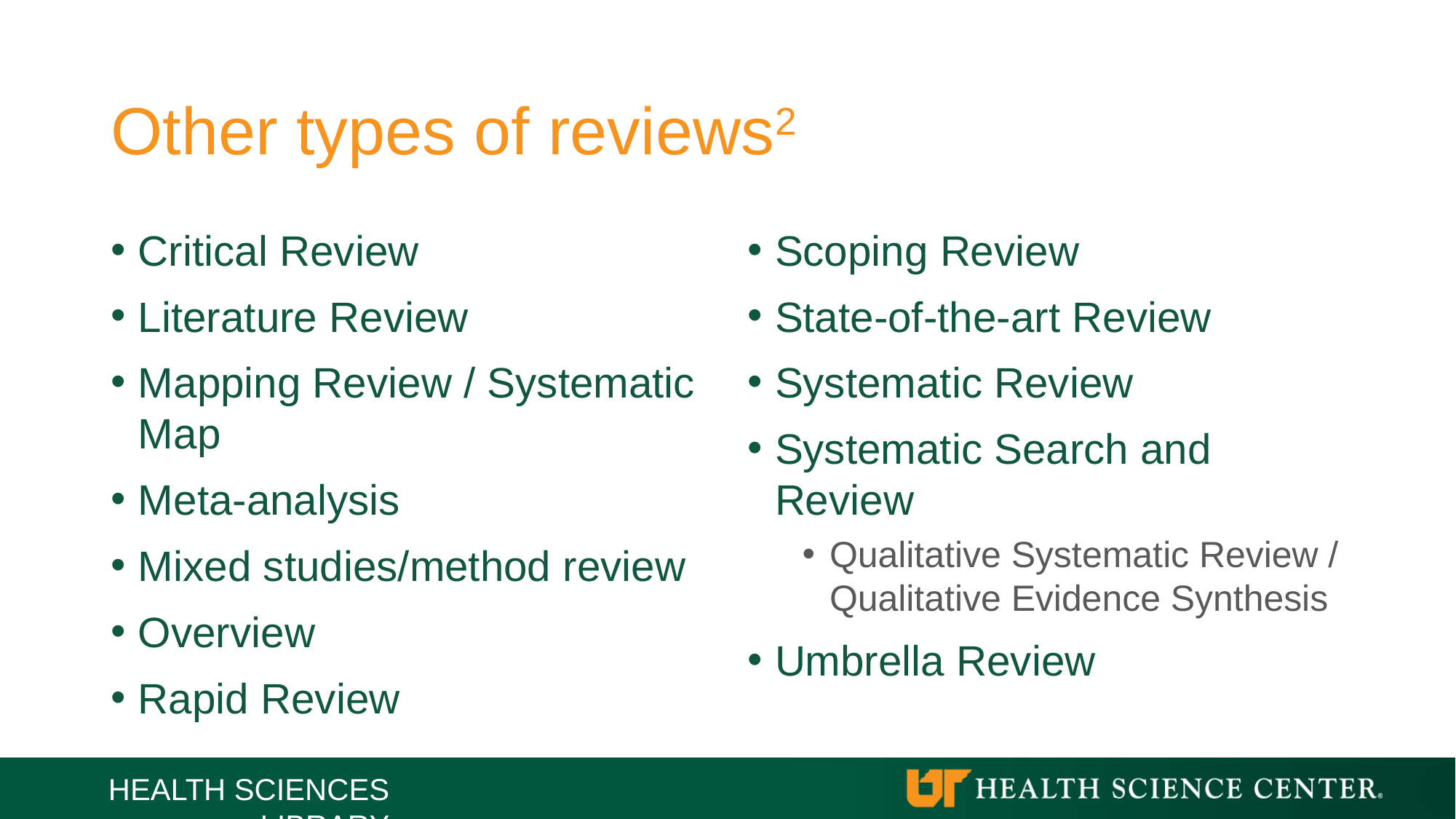

# Other types of reviews2
Critical Review
Literature Review
Mapping Review / Systematic Map
Meta-analysis
Mixed studies/method review
Overview
Rapid Review
Scoping Review
State-of-the-art Review
Systematic Review
Systematic Search and Review
Qualitative Systematic Review / Qualitative Evidence Synthesis
Umbrella Review